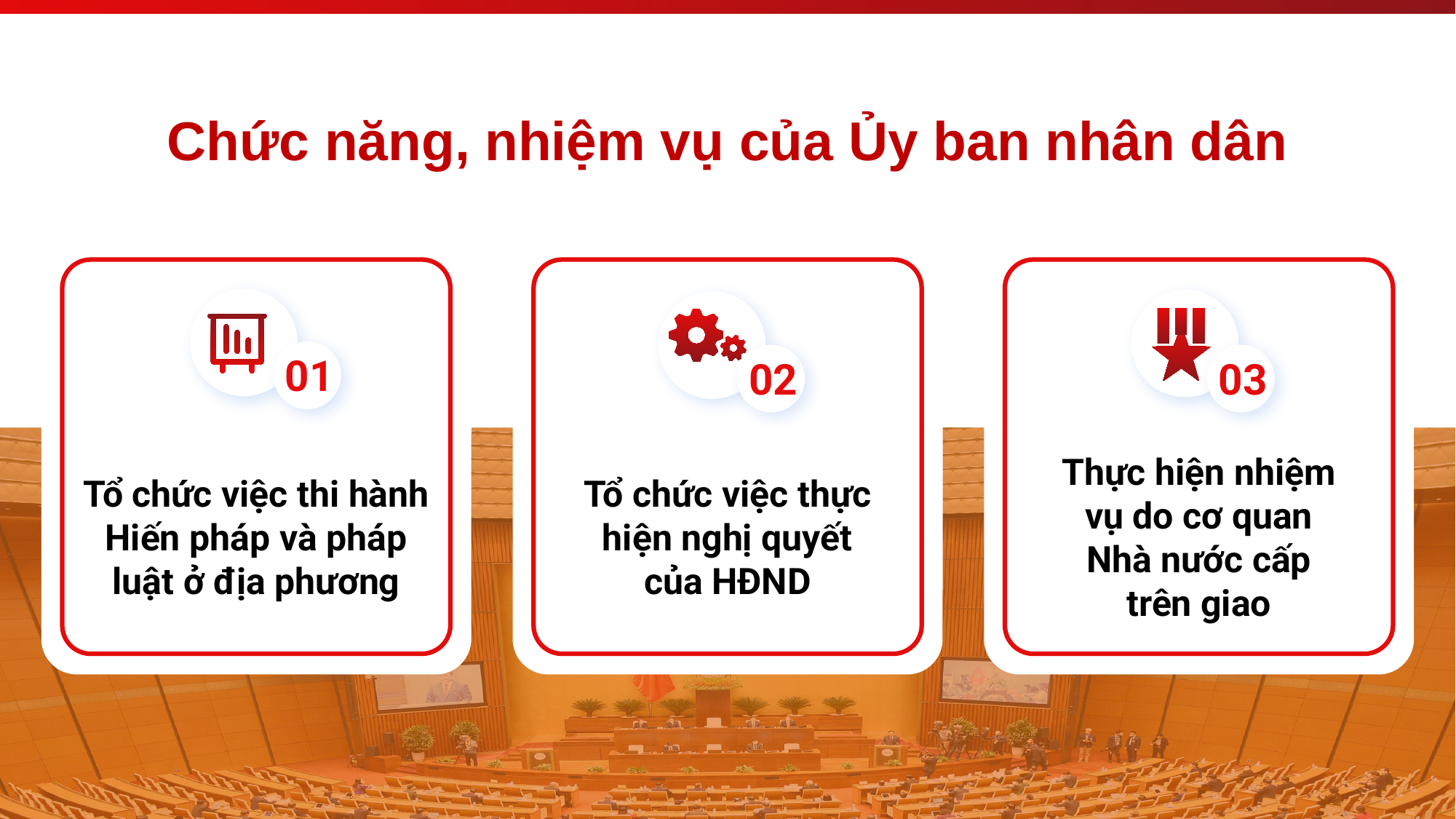

Chức năng, nhiệm vụ của Ủy ban nhân dân

01
Tổ chức việc thi hành Hiến pháp và pháp luật ở địa phương

02
Tổ chức việc thực hiện nghị quyết của HĐND

03
Thực hiện nhiệm vụ do cơ quan Nhà nước cấp trên giao